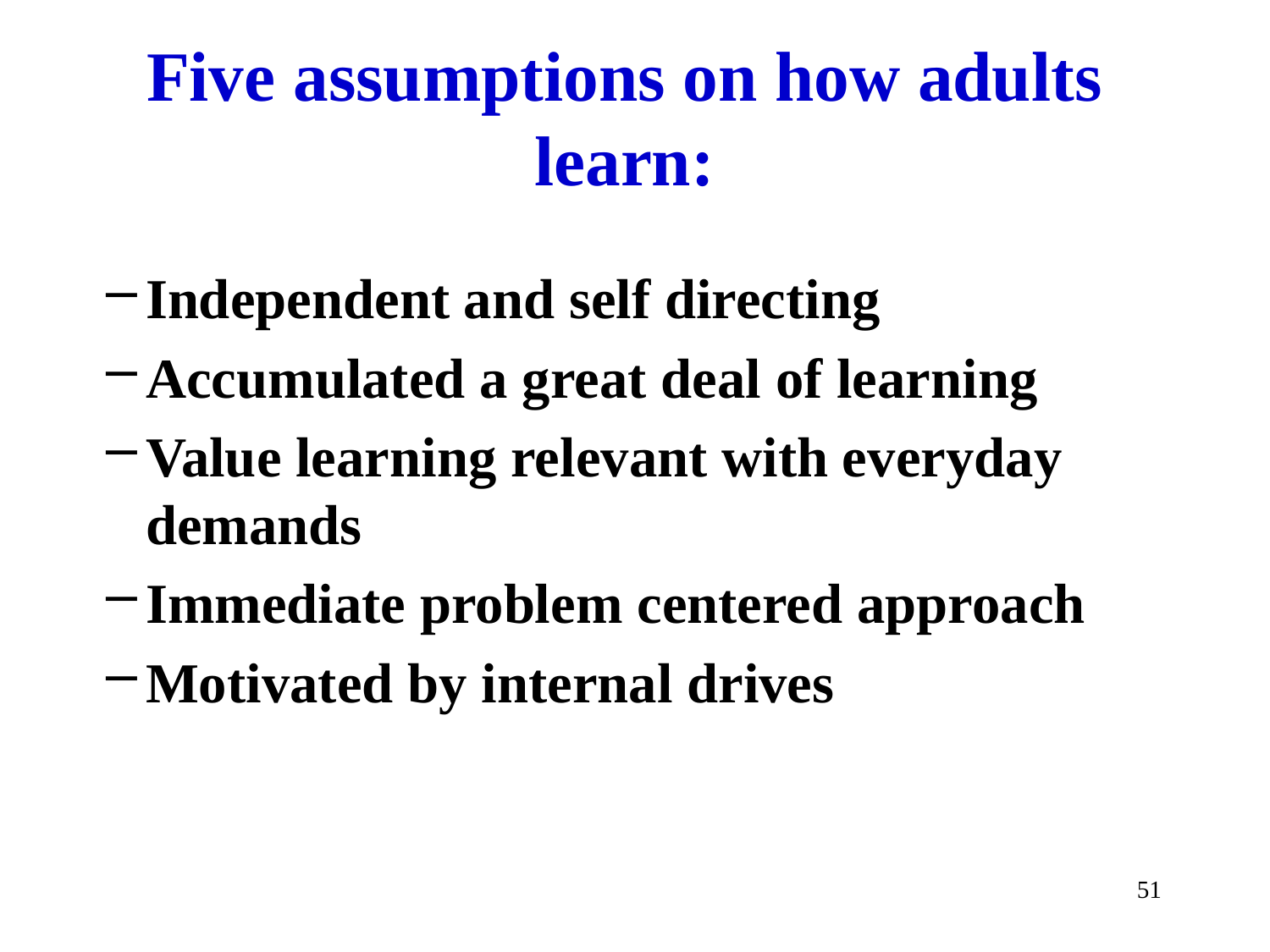

# Five assumptions on how adults learn:
Independent and self directing
Accumulated a great deal of learning
Value learning relevant with everyday demands
Immediate problem centered approach
Motivated by internal drives
51